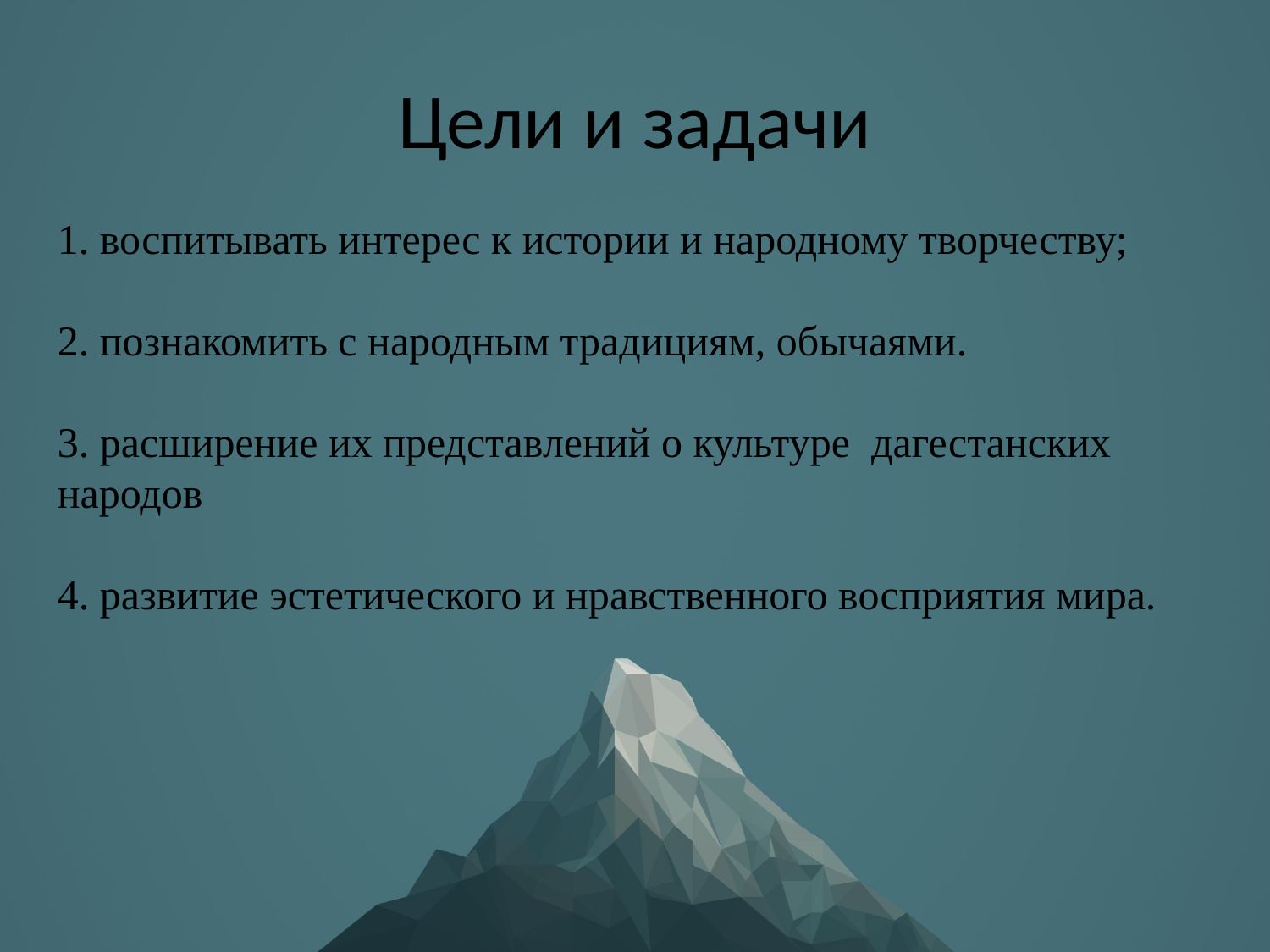

# Цели и задачи
1. воспитывать интерес к истории и народному творчеству;

2. познакомить с народным традициям, обычаями.

3. расширение их представлений о культуре  дагестанских народов

4. развитие эстетического и нравственного восприятия мира.